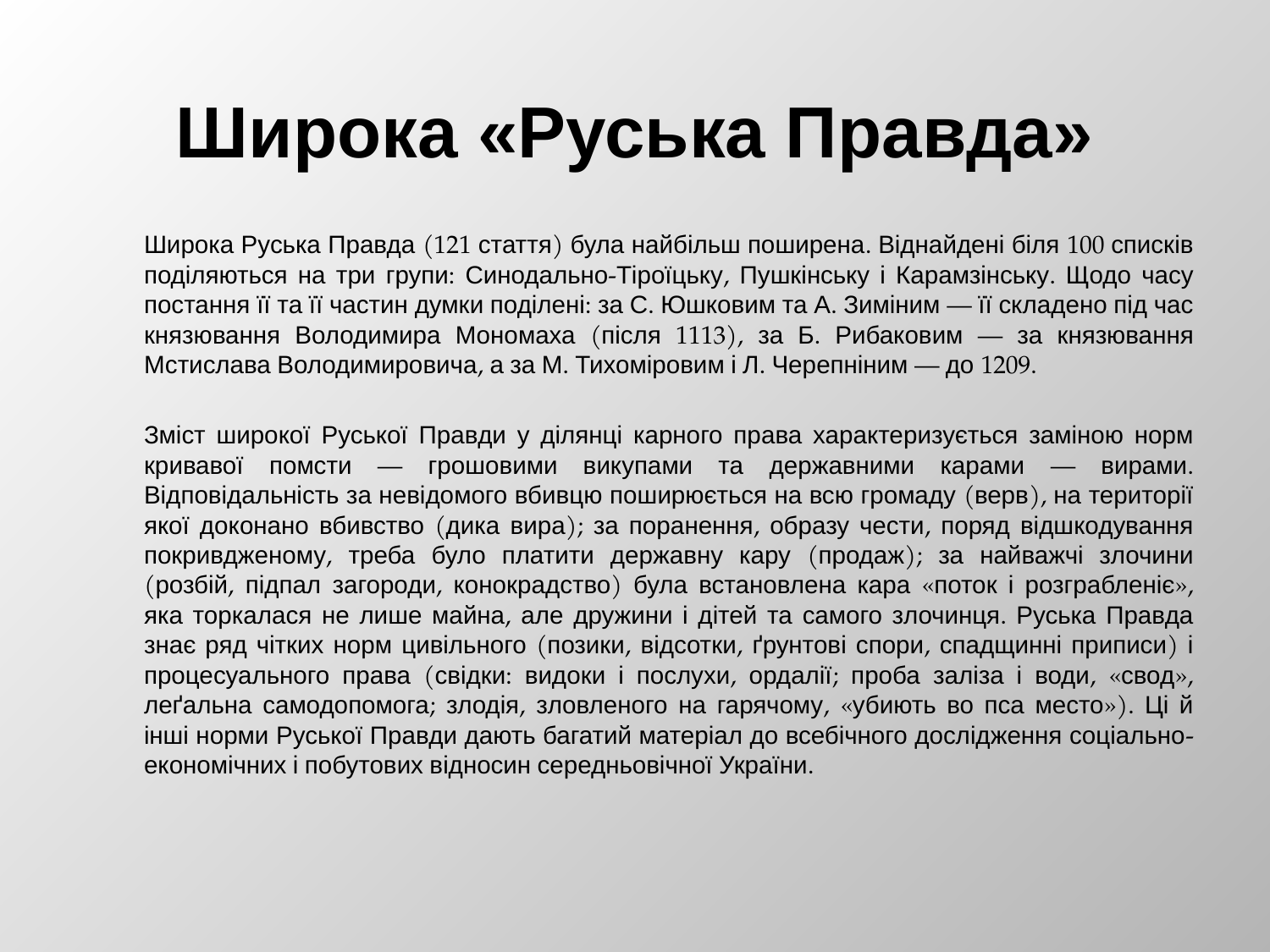

# Широка «Руська Правда»

	Широка Руська Правда (121 стаття) була найбільш поширена. Віднайдені біля 100 списків поділяються на три групи: Синодально-Тіроїцьку, Пушкінську і Карамзінську. Щодо часу постання її та її частин думки поділені: за С. Юшковим та А. Зиміним — її складено під час князювання Володимира Мономаха (після 1113), за Б. Рибаковим — за князювання Мстислава Володимировича, а за М. Тихоміровим і Л. Черепніним — до 1209.

	Зміст широкої Руської Правди у ділянці карного права характеризується заміною норм кривавої помсти — грошовими викупами та державними карами — вирами. Відповідальність за невідомого вбивцю поширюється на всю громаду (верв), на території якої доконано вбивство (дика вира); за поранення, образу чести, поряд відшкодування покривдженому, треба було платити державну кару (продаж); за найважчі злочини (розбій, підпал загороди, конокрадство) була встановлена кара «поток і розграбленіє», яка торкалася не лише майна, але дружини і дітей та самого злочинця. Руська Правда знає ряд чітких норм цивільного (позики, відсотки, ґрунтові спори, спадщинні приписи) і процесуального права (свідки: видоки і послухи, ордалії; проба заліза і води, «свод», леґальна самодопомога; злодія, зловленого на гарячому, «убиють во пса место»). Ці й інші норми Руської Правди дають багатий матеріал до всебічного дослідження соціально-економічних і побутових відносин середньовічної України.